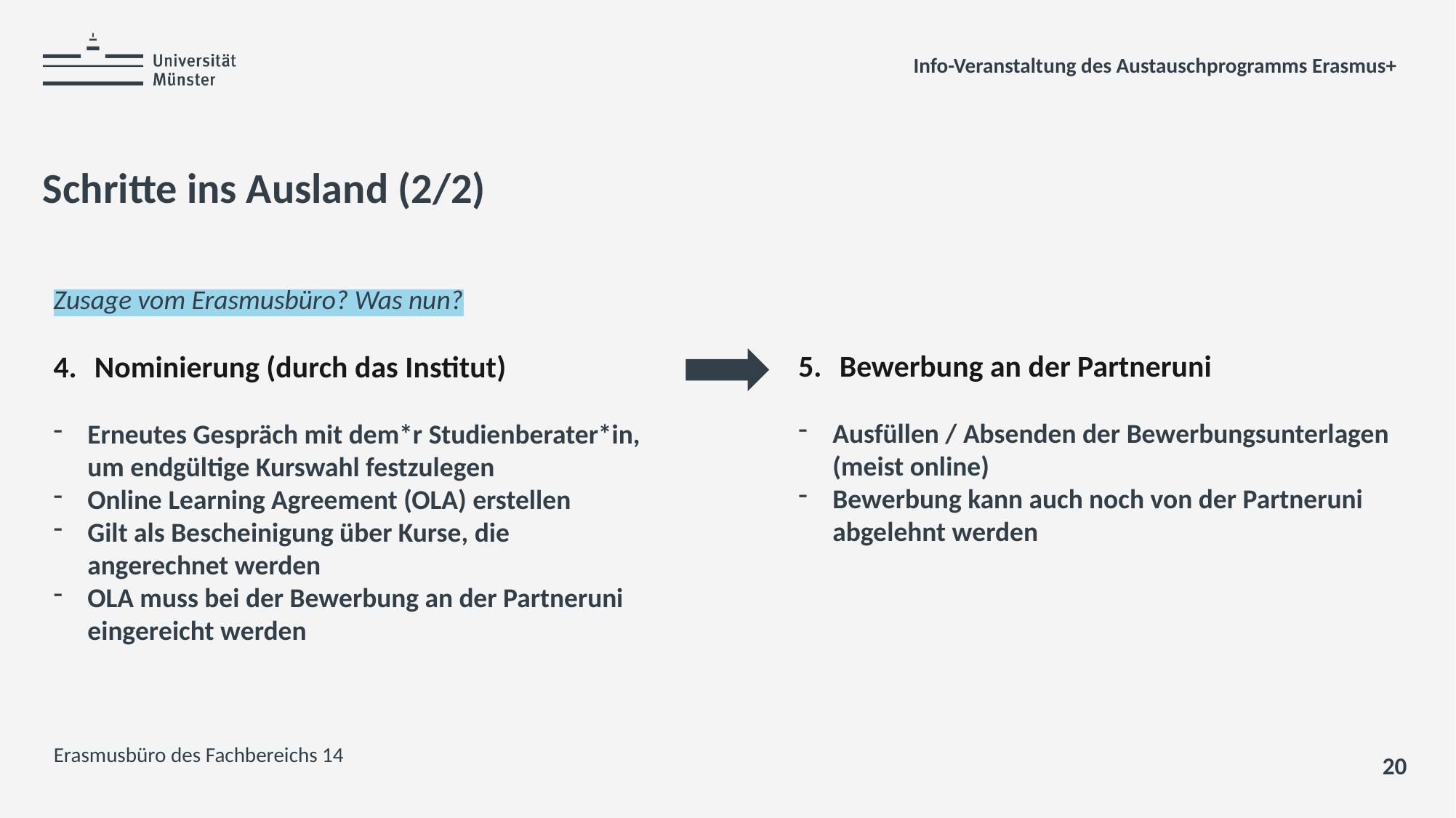

Info-Veranstaltung des Austauschprogramms Erasmus+
# Schritte ins Ausland (2/2)

Bewerbung an der Partneruni

Ausfüllen / Absenden der Bewerbungsunterlagen (meist online)
Bewerbung kann auch noch von der Partneruni   abgelehnt werden

Zusage vom Erasmusbüro? Was nun?

Nominierung (durch das Institut)

Erneutes Gespräch mit dem*r Studienberater*in, um endgültige Kurswahl festzulegen
Online Learning Agreement (OLA) erstellen
Gilt als Bescheinigung über Kurse, die angerechnet werden
OLA muss bei der Bewerbung an der Partneruni eingereicht werden

Erasmusbüro des Fachbereichs 14
20